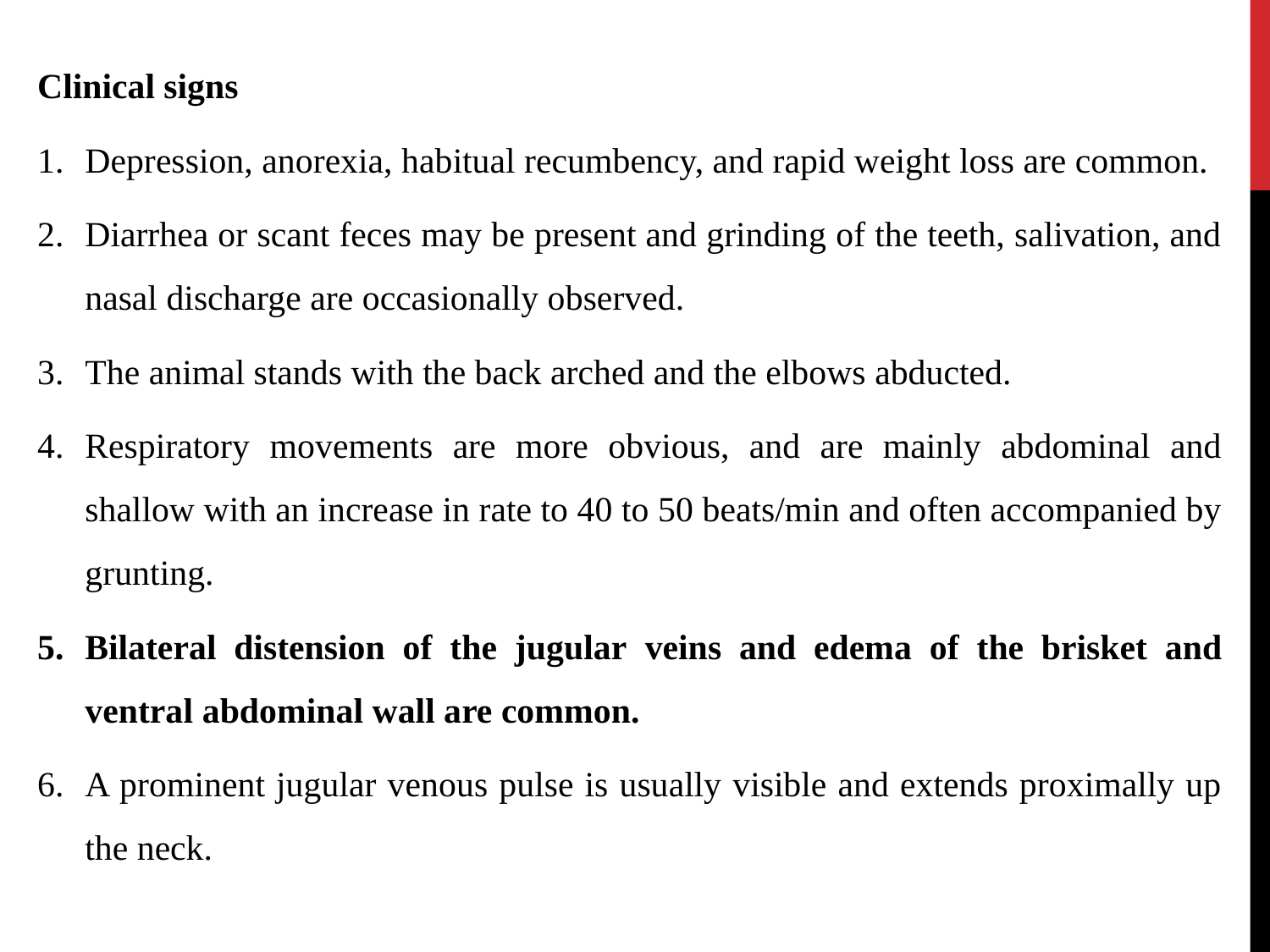

Clinical signs
Depression, anorexia, habitual recumbency, and rapid weight loss are common.
Diarrhea or scant feces may be present and grinding of the teeth, salivation, and nasal discharge are occasionally observed.
The animal stands with the back arched and the elbows abducted.
Respiratory movements are more obvious, and are mainly abdominal and shallow with an increase in rate to 40 to 50 beats/min and often accompanied by grunting.
Bilateral distension of the jugular veins and edema of the brisket and ventral abdominal wall are common.
A prominent jugular venous pulse is usually visible and extends proximally up the neck.